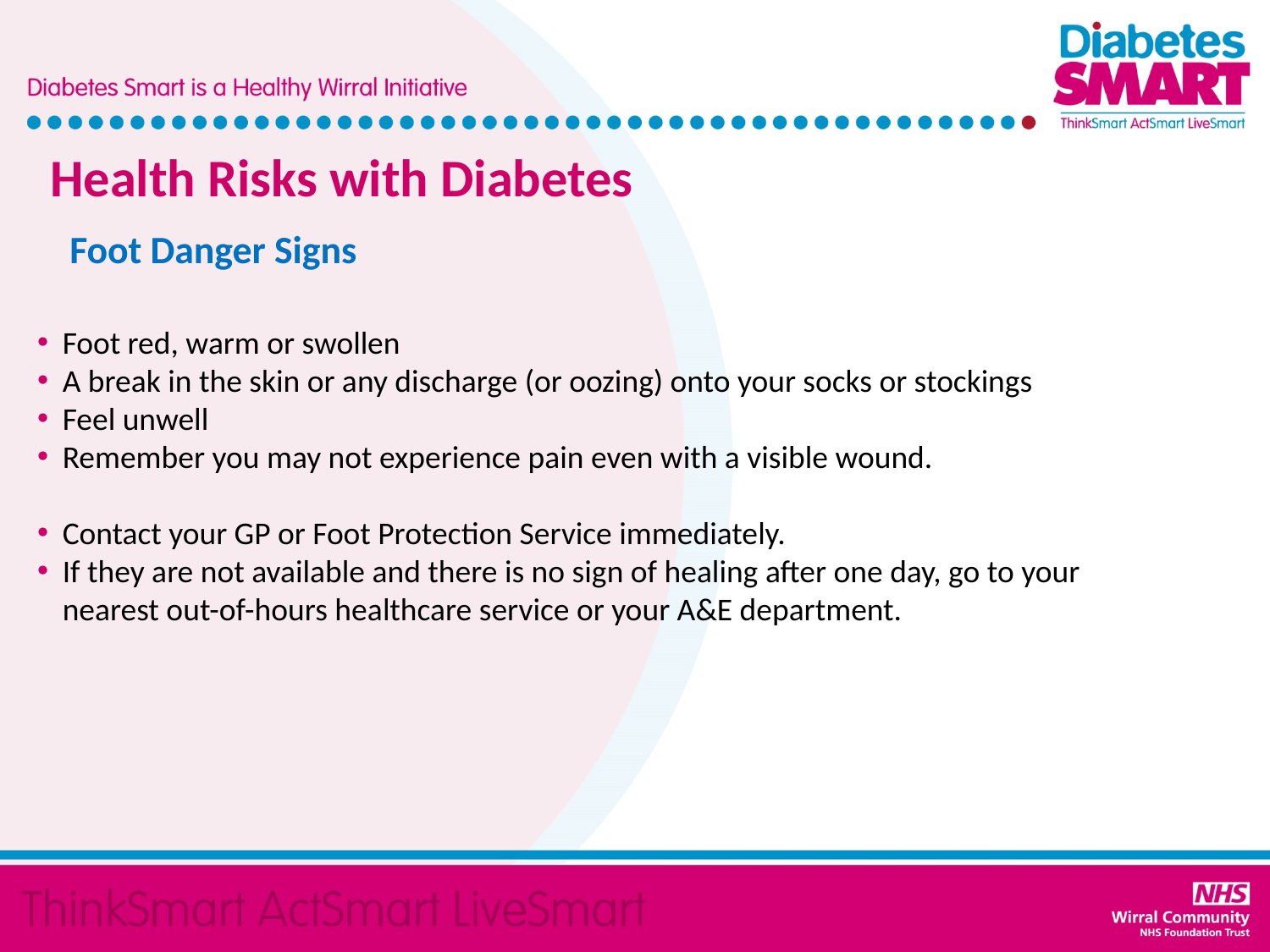

Health Risks with Diabetes
Foot Danger Signs
Foot red, warm or swollen
A break in the skin or any discharge (or oozing) onto your socks or stockings
Feel unwell
Remember you may not experience pain even with a visible wound.

Contact your GP or Foot Protection Service immediately.
If they are not available and there is no sign of healing after one day, go to your nearest out-of-hours healthcare service or your A&E department.